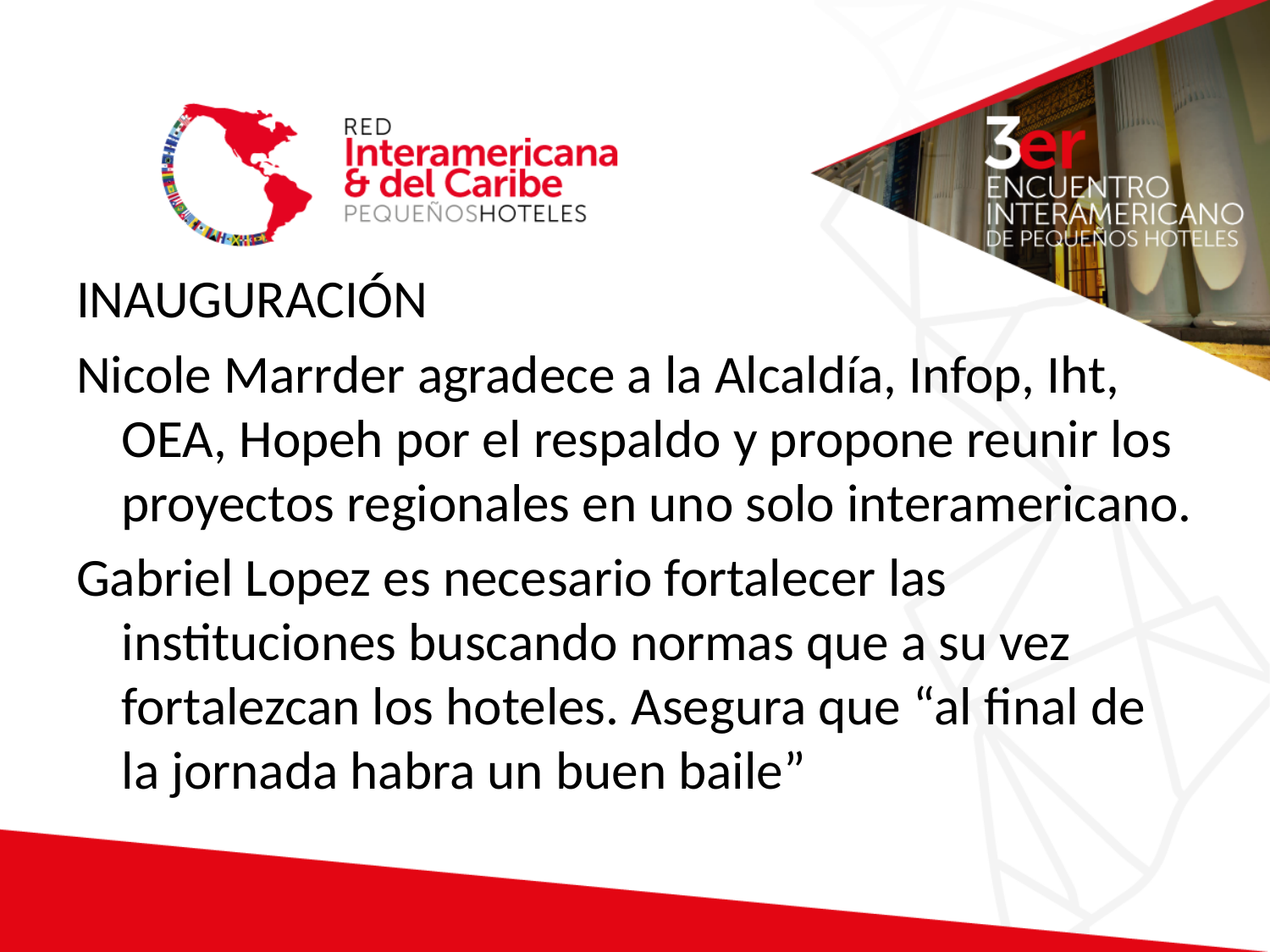

#
INAUGURACIÓN
Nicole Marrder agradece a la Alcaldía, Infop, Iht, OEA, Hopeh por el respaldo y propone reunir los proyectos regionales en uno solo interamericano.
Gabriel Lopez es necesario fortalecer las instituciones buscando normas que a su vez fortalezcan los hoteles. Asegura que “al final de la jornada habra un buen baile”